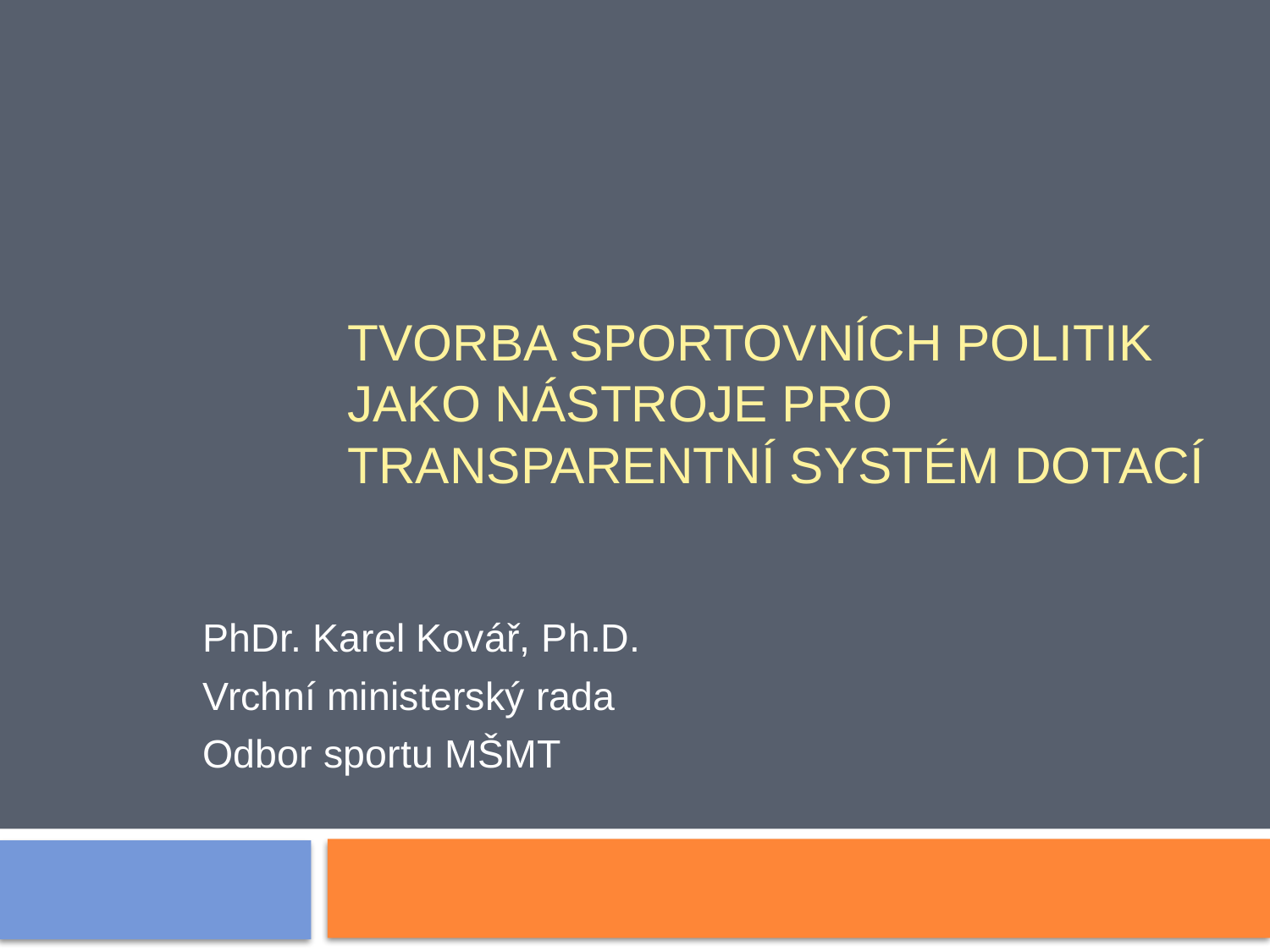

# Tvorba sportovních politik jako nástroje pro transparentní systém dotací
PhDr. Karel Kovář, Ph.D.
Vrchní ministerský rada
Odbor sportu MŠMT